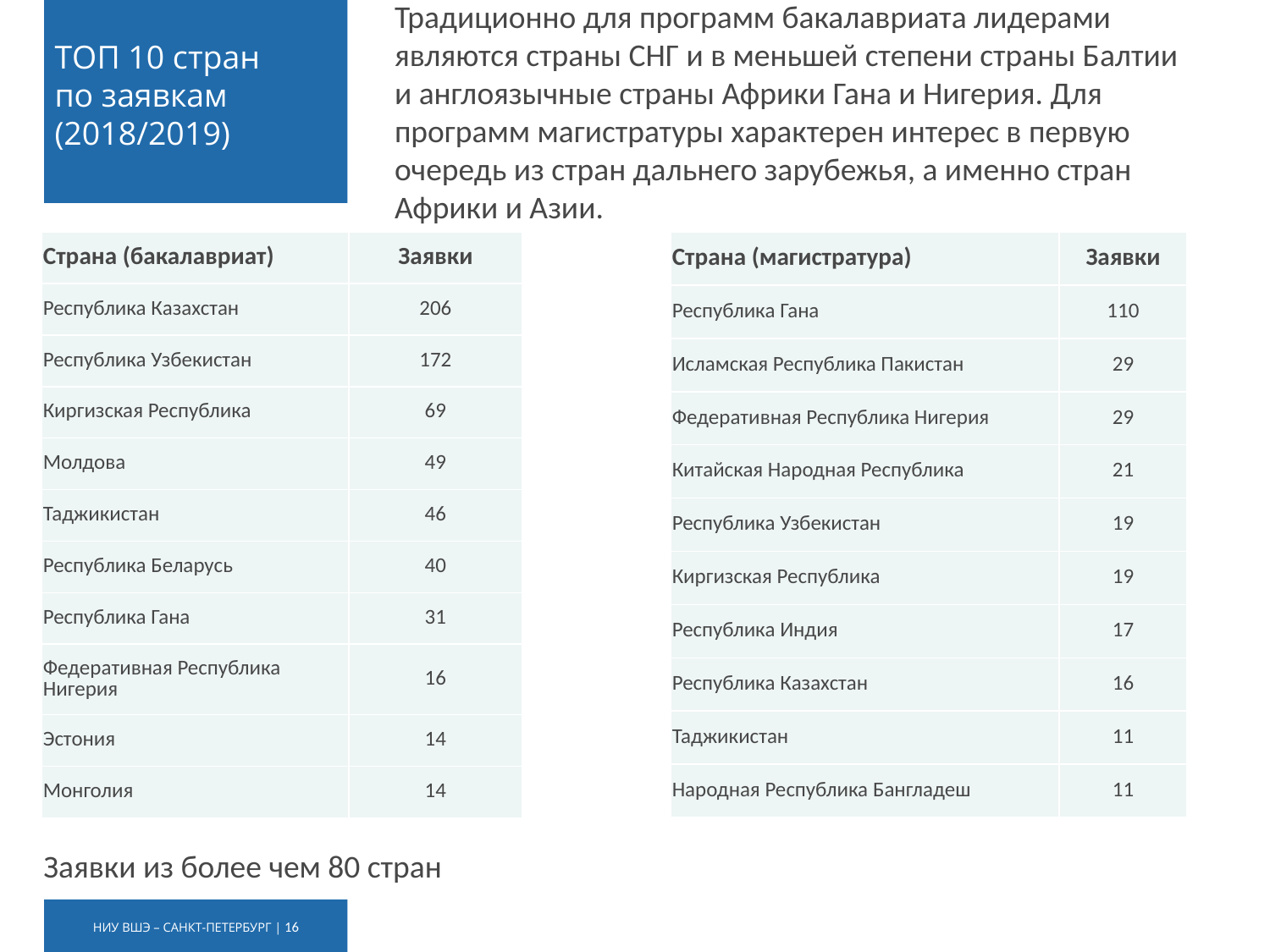

Традиционно для программ бакалавриата лидерами являются страны СНГ и в меньшей степени страны Балтии и англоязычные страны Африки Гана и Нигерия. Для программ магистратуры характерен интерес в первую очередь из стран дальнего зарубежья, а именно стран Африки и Азии.
# ТОП 10 стран по заявкам (2018/2019)
| Страна (магистратура) | Заявки |
| --- | --- |
| Республика Гана | 110 |
| Исламская Республика Пакистан | 29 |
| Федеративная Республика Нигерия | 29 |
| Китайская Народная Республика | 21 |
| Республика Узбекистан | 19 |
| Киргизская Республика | 19 |
| Республика Индия | 17 |
| Республика Казахстан | 16 |
| Таджикистан | 11 |
| Народная Республика Бангладеш | 11 |
| Страна (бакалавриат) | Заявки |
| --- | --- |
| Республика Казахстан | 206 |
| Республика Узбекистан | 172 |
| Киргизская Республика | 69 |
| Молдова | 49 |
| Таджикистан | 46 |
| Республика Беларусь | 40 |
| Республика Гана | 31 |
| Федеративная Республика Нигерия | 16 |
| Эстония | 14 |
| Монголия | 14 |
Заявки из более чем 80 стран